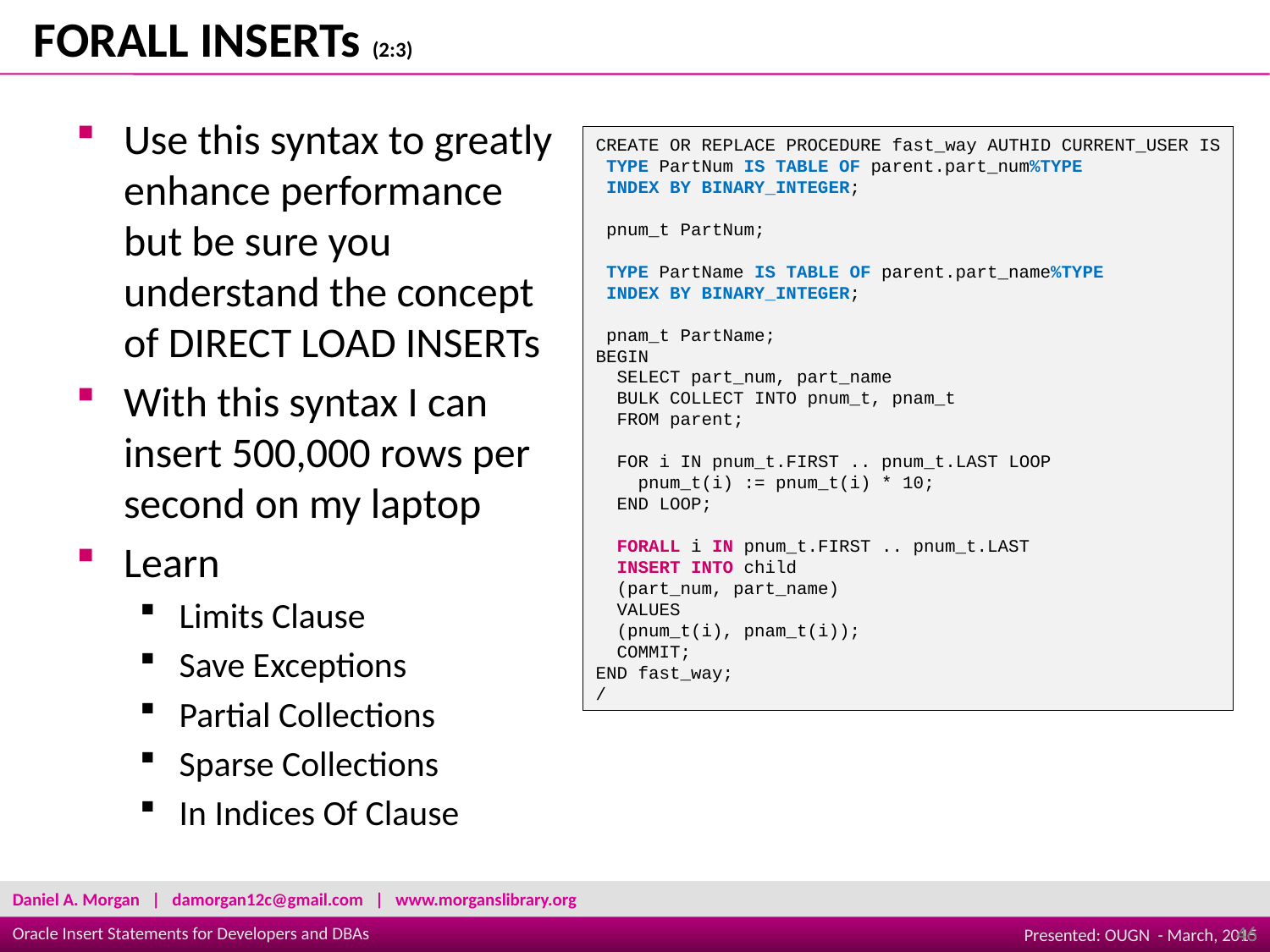

FORALL INSERTs (2:3)
Use this syntax to greatly enhance performance but be sure you understand the concept of DIRECT LOAD INSERTs
With this syntax I can insert 500,000 rows per second on my laptop
Learn
Limits Clause
Save Exceptions
Partial Collections
Sparse Collections
In Indices Of Clause
CREATE OR REPLACE PROCEDURE fast_way AUTHID CURRENT_USER IS
 TYPE PartNum IS TABLE OF parent.part_num%TYPE
 INDEX BY BINARY_INTEGER;
 
 pnum_t PartNum;
 
 TYPE PartName IS TABLE OF parent.part_name%TYPE
 INDEX BY BINARY_INTEGER;
 
 pnam_t PartName;
BEGIN
  SELECT part_num, part_name
  BULK COLLECT INTO pnum_t, pnam_t
  FROM parent;
 
  FOR i IN pnum_t.FIRST .. pnum_t.LAST LOOP
    pnum_t(i) := pnum_t(i) * 10;
  END LOOP;
 
  FORALL i IN pnum_t.FIRST .. pnum_t.LAST
  INSERT INTO child
  (part_num, part_name)
  VALUES
  (pnum_t(i), pnam_t(i));
  COMMIT;
END fast_way;
/